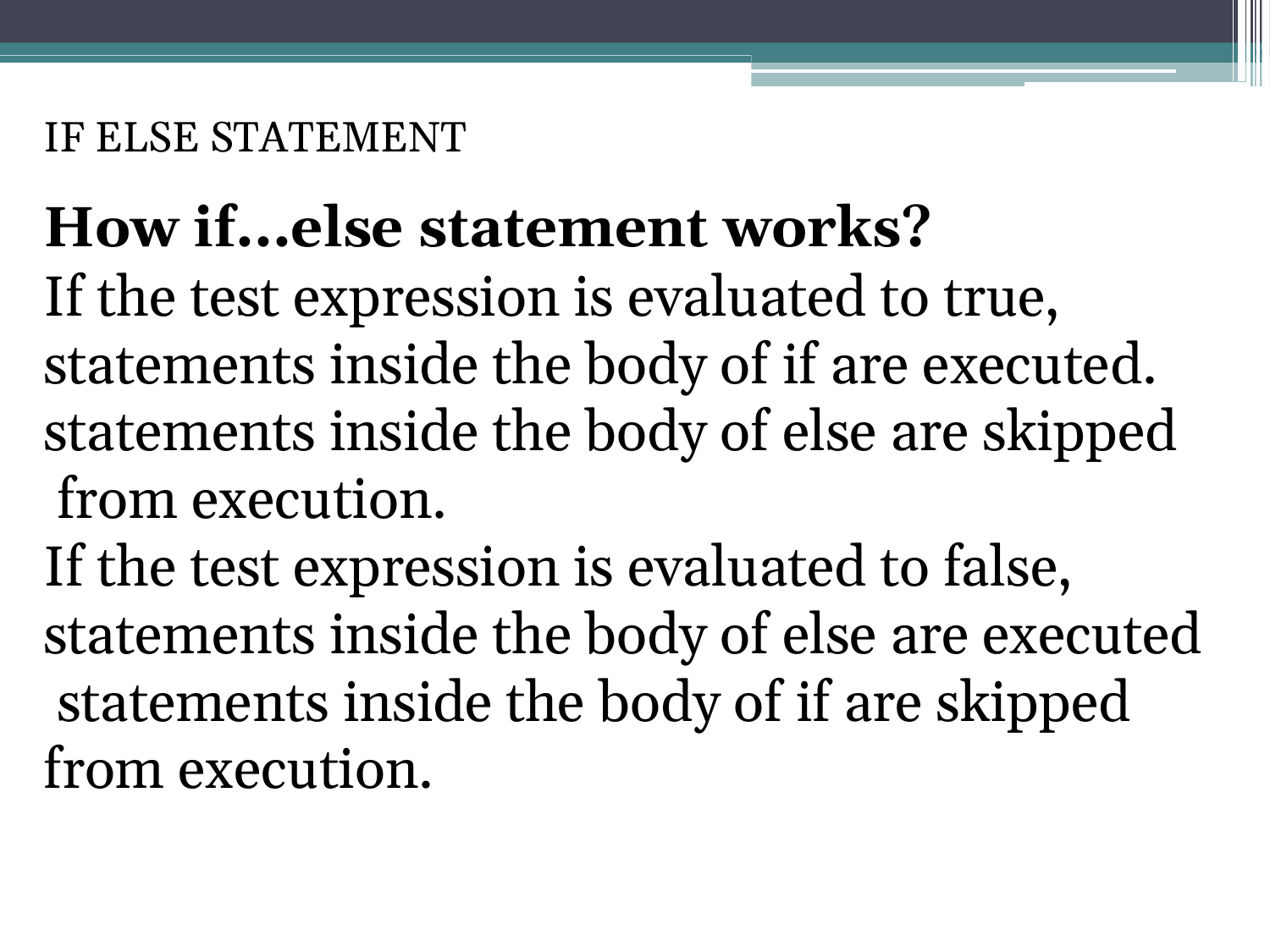

# IF ELSE STATEMENT
How if...else statement works?
If the test expression is evaluated to true,  statements inside the body of if are executed.  statements inside the body of else are skipped  from execution.
If the test expression is evaluated to false,  statements inside the body of else are executed  statements inside the body of if are skipped  from execution.